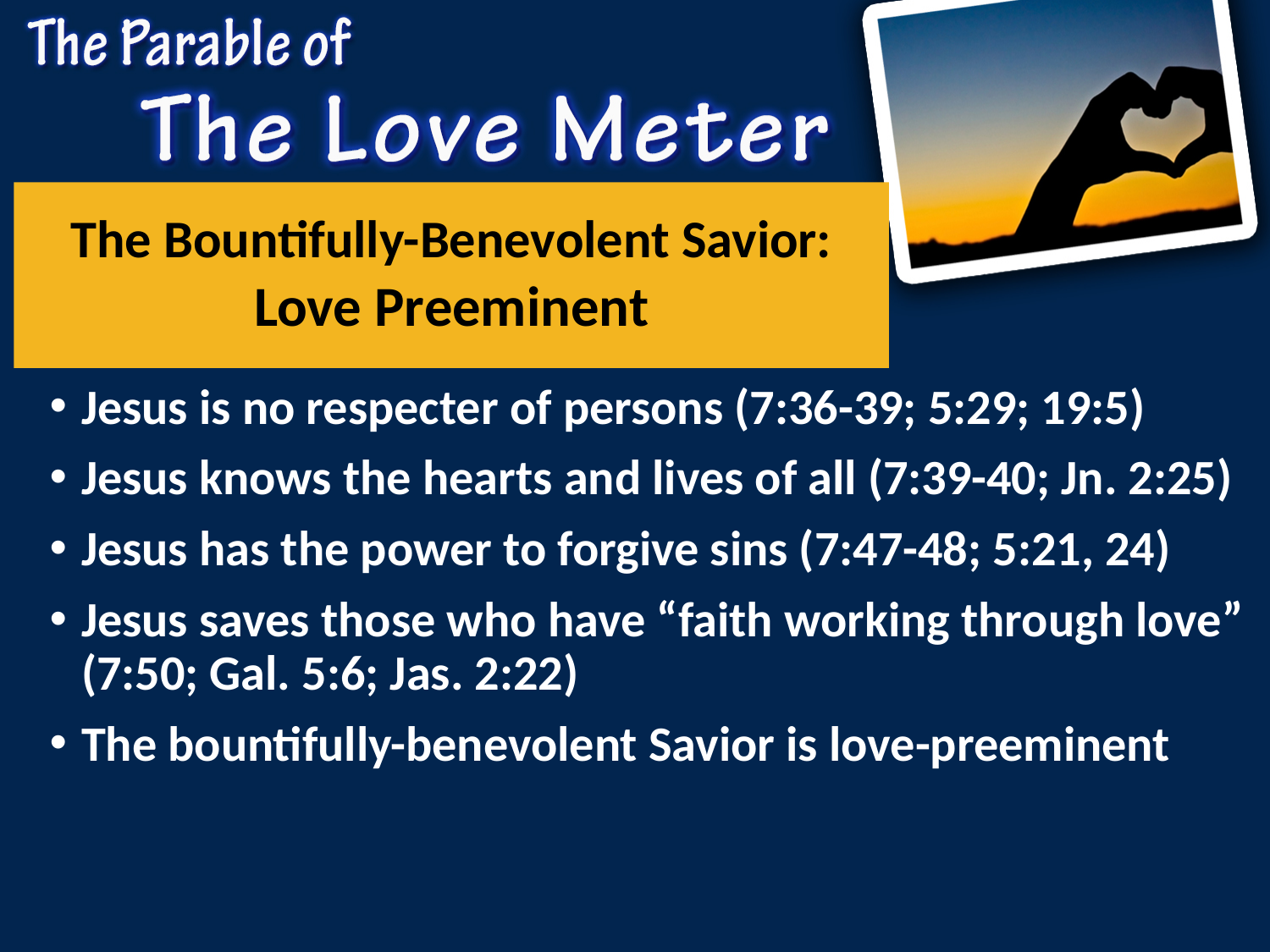

The Bountifully-Benevolent Savior:
Love Preeminent
Jesus is no respecter of persons (7:36-39; 5:29; 19:5)
Jesus knows the hearts and lives of all (7:39-40; Jn. 2:25)
Jesus has the power to forgive sins (7:47-48; 5:21, 24)
Jesus saves those who have “faith working through love” (7:50; Gal. 5:6; Jas. 2:22)
The bountifully-benevolent Savior is love-preeminent